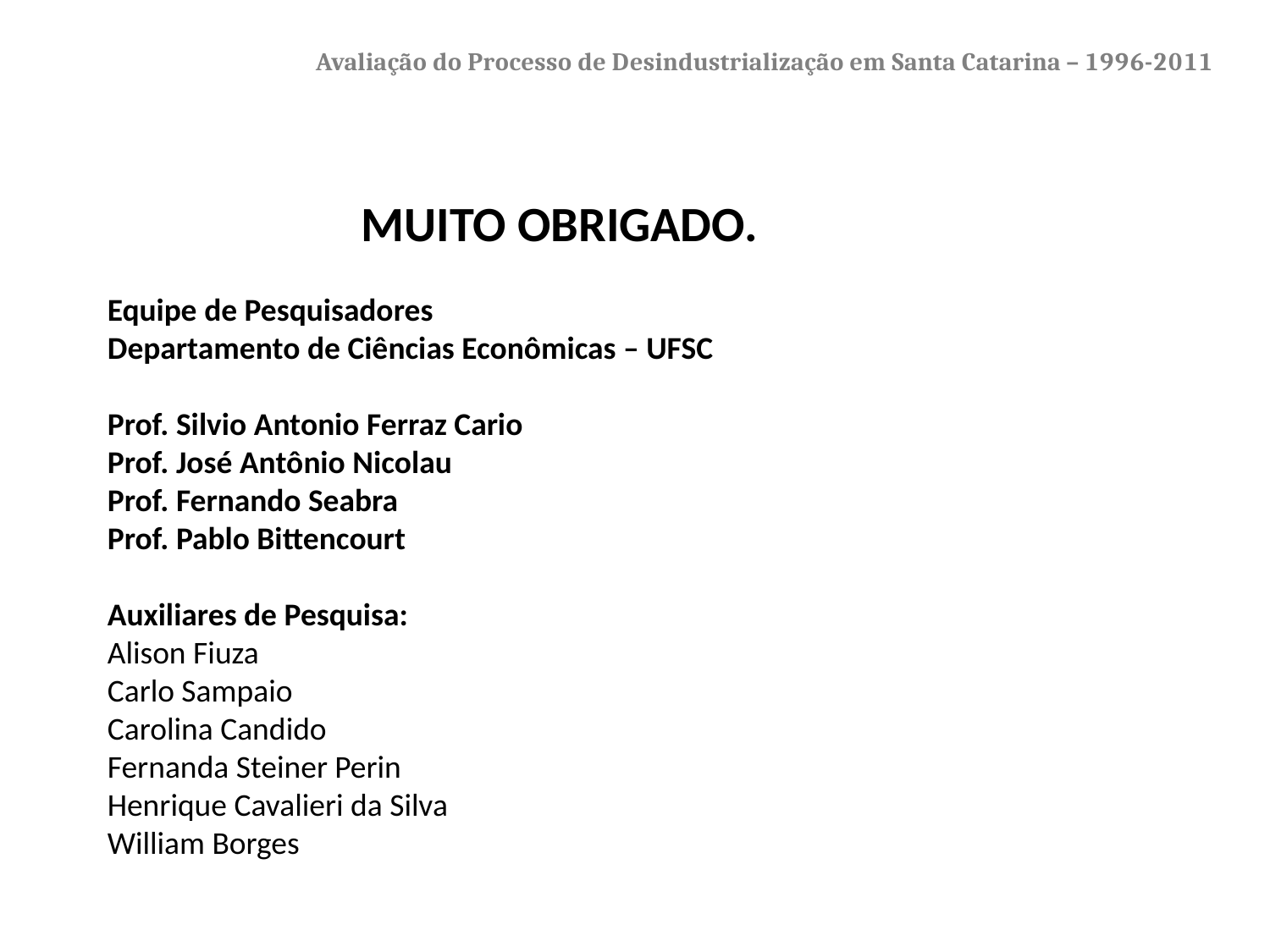

# Avaliação do Processo de Desindustrialização em Santa Catarina – 1996-2011
		MUITO OBRIGADO.

Equipe de Pesquisadores
Departamento de Ciências Econômicas – UFSC

Prof. Silvio Antonio Ferraz Cario
Prof. José Antônio Nicolau
Prof. Fernando Seabra
Prof. Pablo Bittencourt

Auxiliares de Pesquisa:
Alison Fiuza
Carlo Sampaio
Carolina Candido
Fernanda Steiner Perin
Henrique Cavalieri da Silva
William Borges